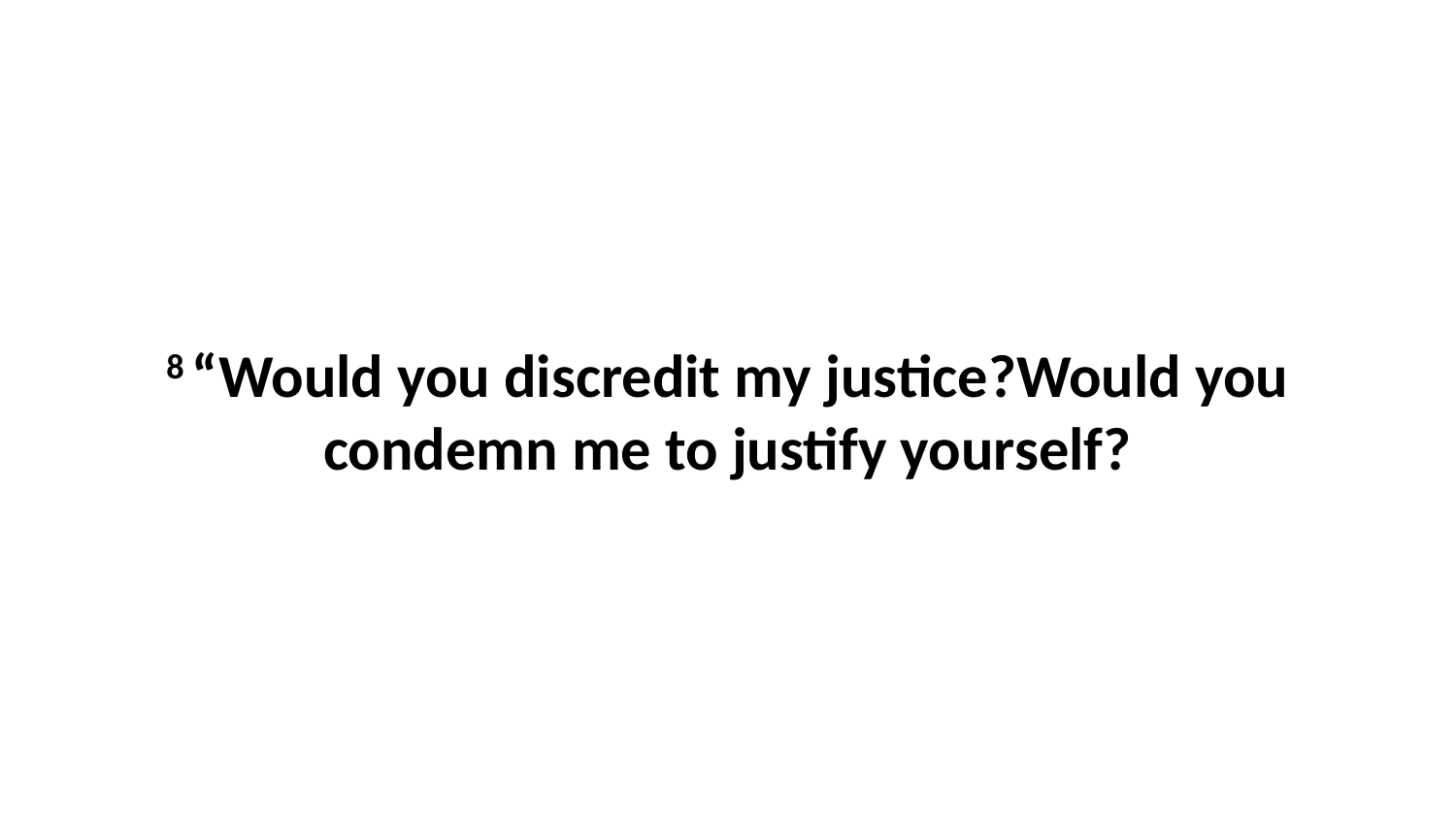

8 “Would you discredit my justice?Would you condemn me to justify yourself?